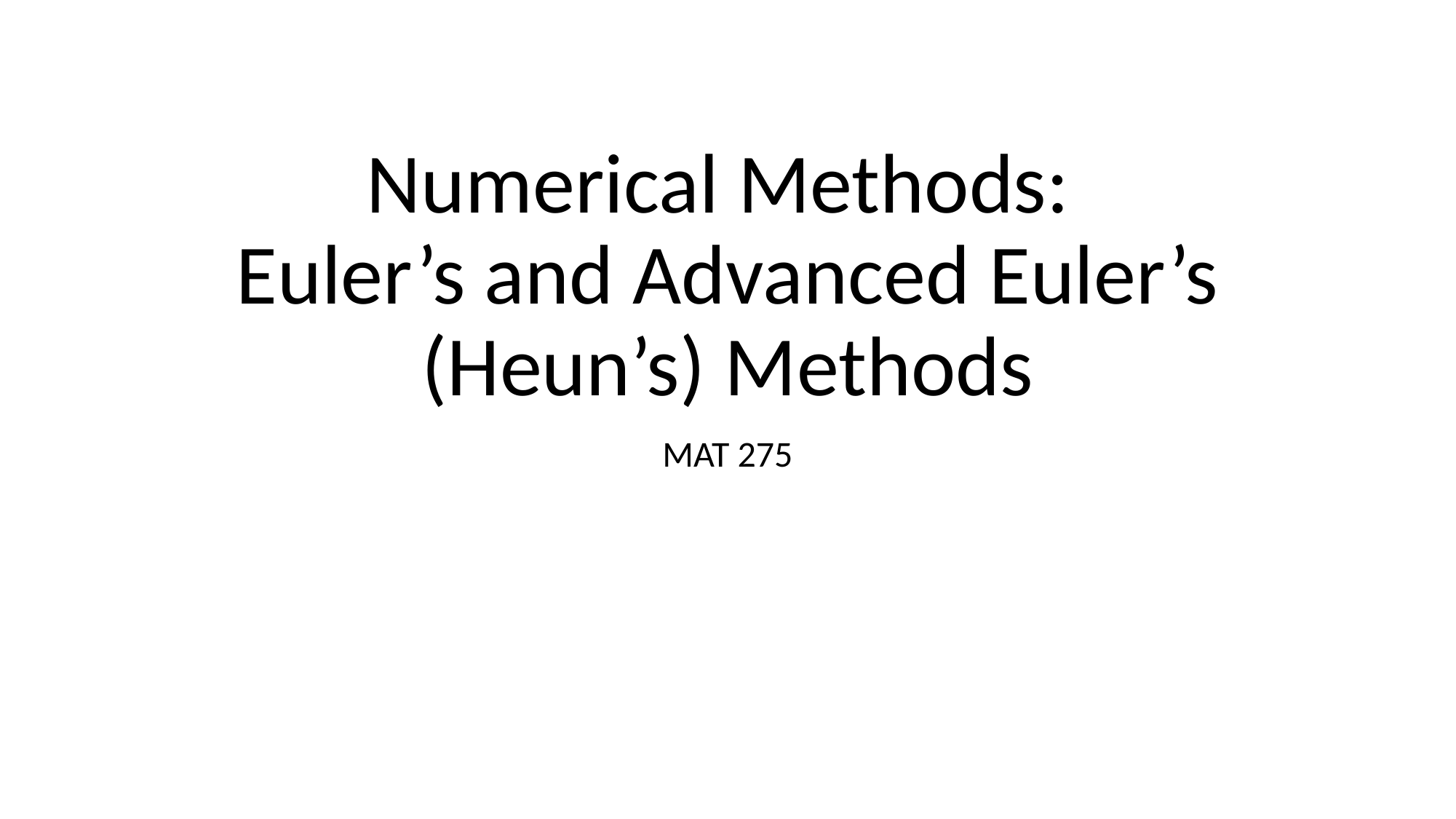

# Numerical Methods: Euler’s and Advanced Euler’s (Heun’s) Methods
MAT 275